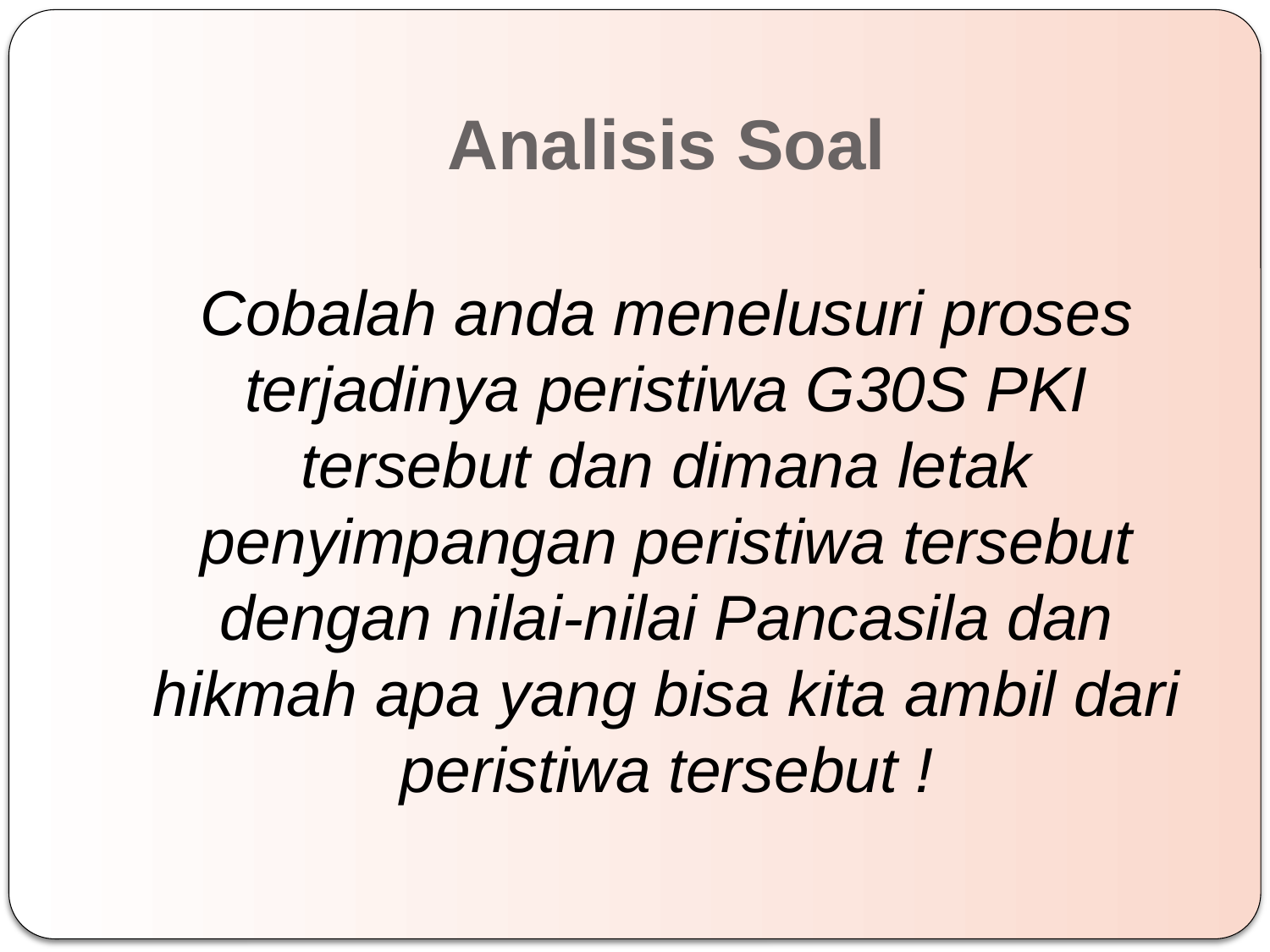

# Analisis Soal

Cobalah anda menelusuri proses terjadinya peristiwa G30S PKI tersebut dan dimana letak penyimpangan peristiwa tersebut dengan nilai-nilai Pancasila dan hikmah apa yang bisa kita ambil dari peristiwa tersebut !